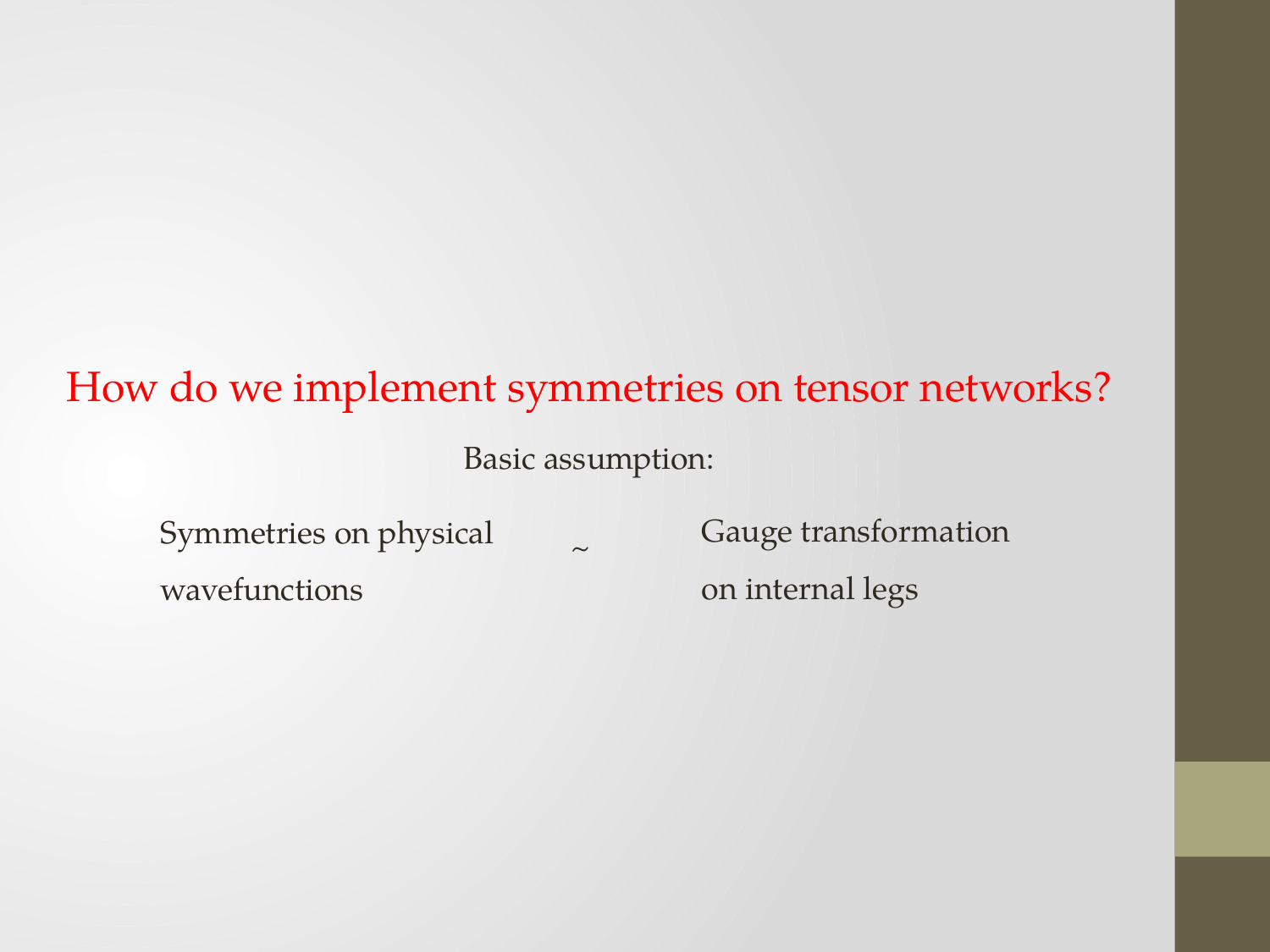

How do we implement symmetries on tensor networks?
Basic assumption:
Gauge transformation on internal legs
Symmetries on physical wavefunctions
~